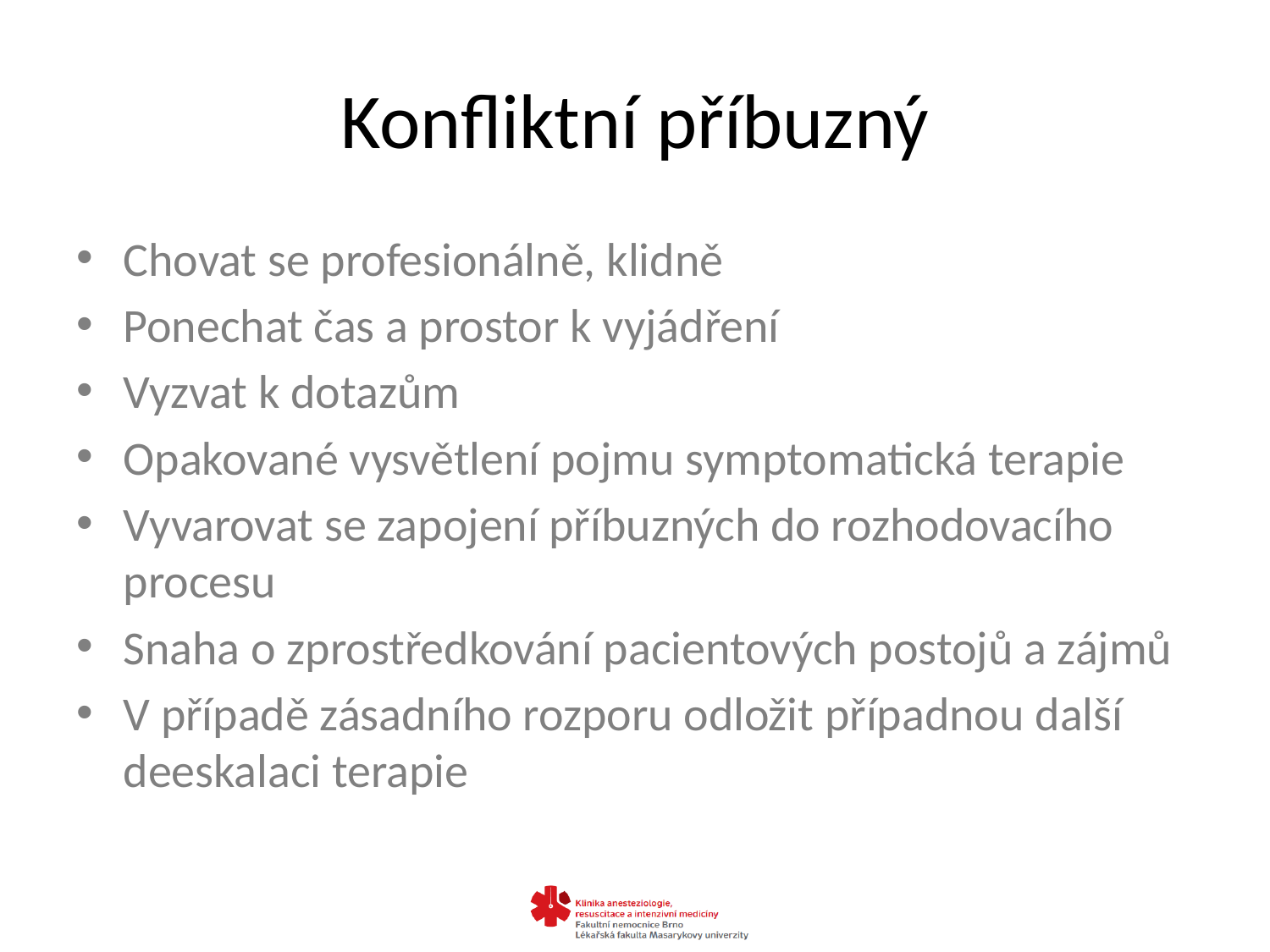

# Konfliktní příbuzný
Chovat se profesionálně, klidně
Ponechat čas a prostor k vyjádření
Vyzvat k dotazům
Opakované vysvětlení pojmu symptomatická terapie
Vyvarovat se zapojení příbuzných do rozhodovacího procesu
Snaha o zprostředkování pacientových postojů a zájmů
V případě zásadního rozporu odložit případnou další deeskalaci terapie